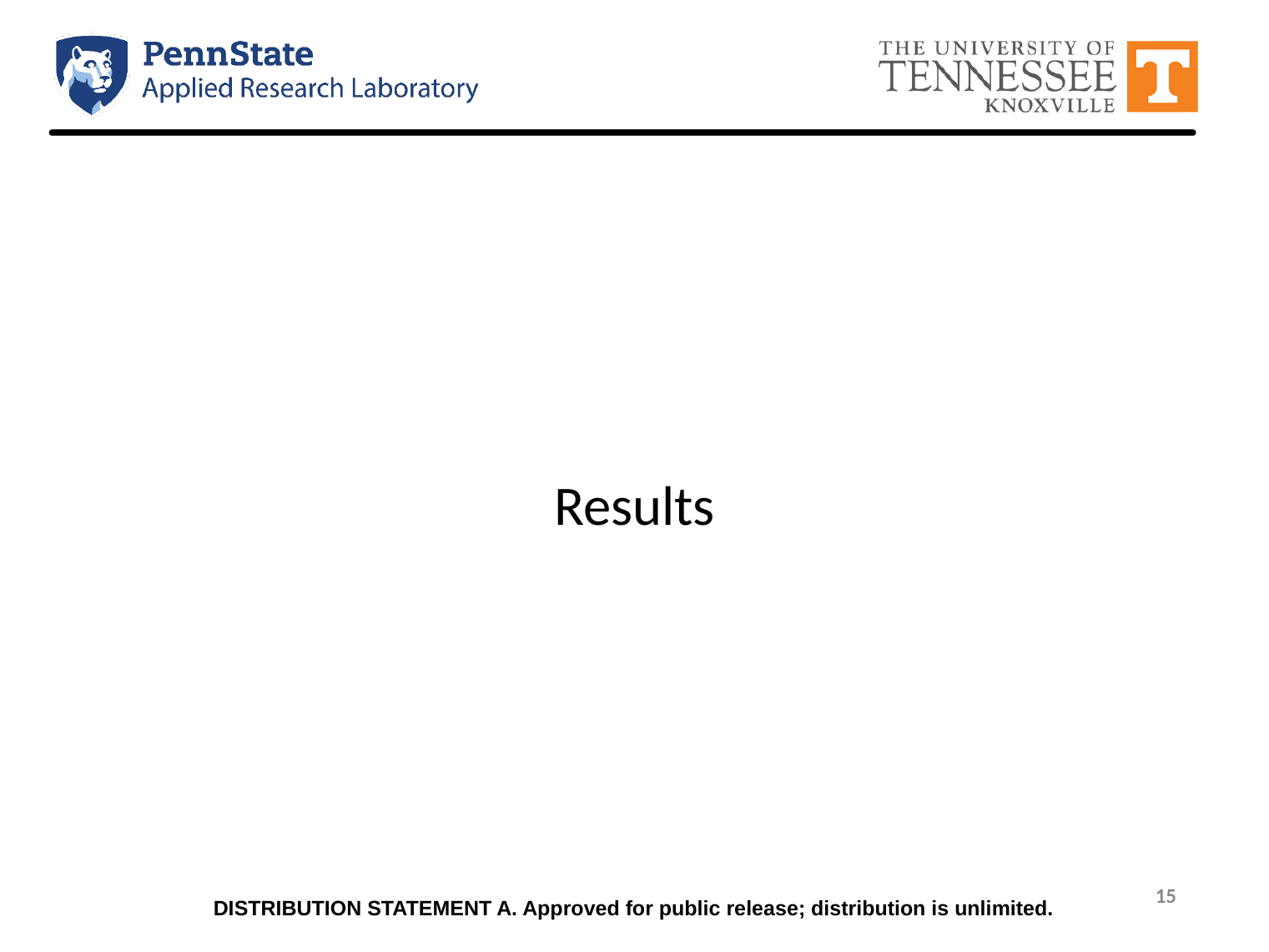

# Results
DISTRIBUTION STATEMENT A. Approved for public release; distribution is unlimited.
15